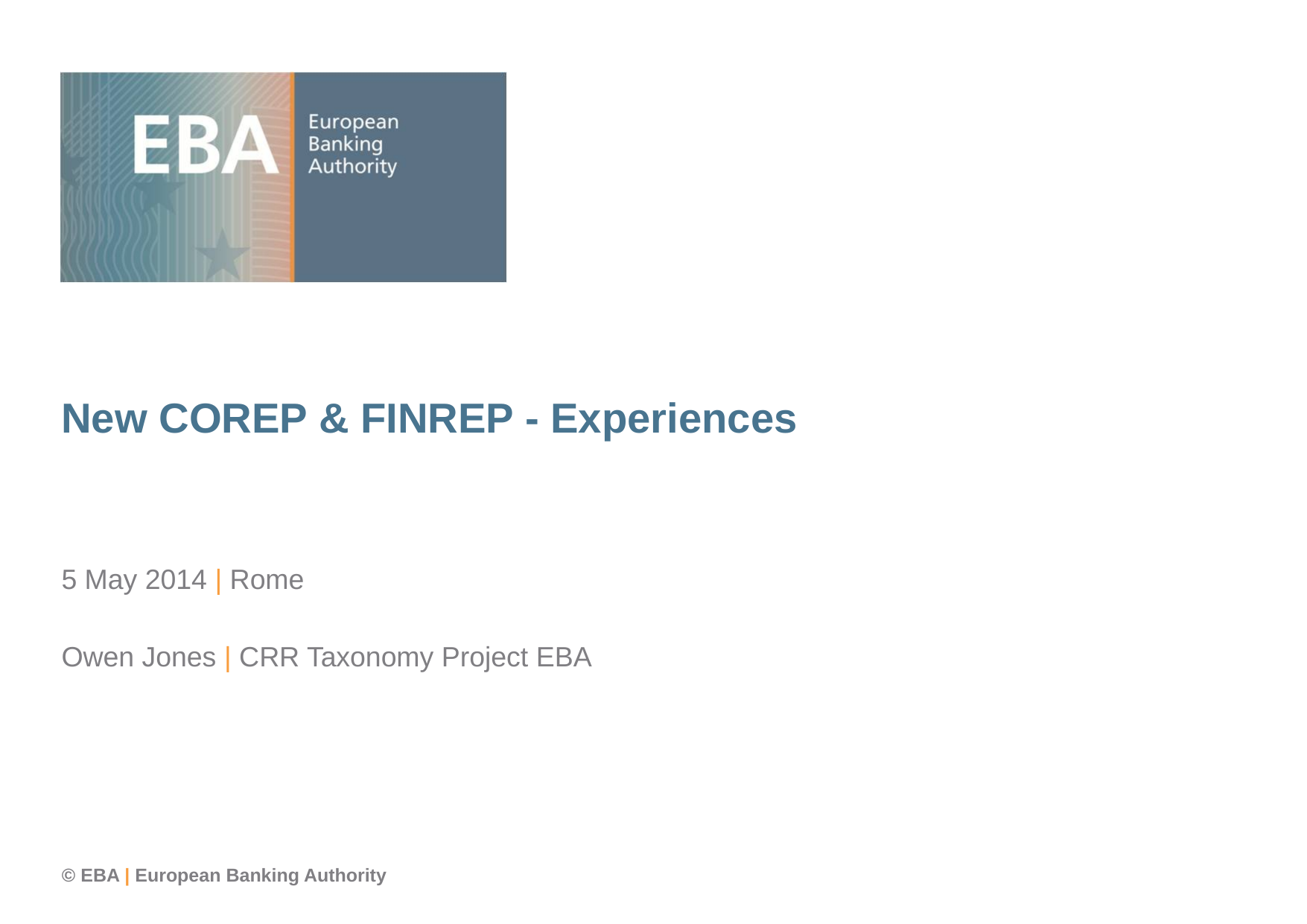

# New COREP & FINREP - Experiences

5 May 2014 | Rome

Owen Jones | CRR Taxonomy Project EBA